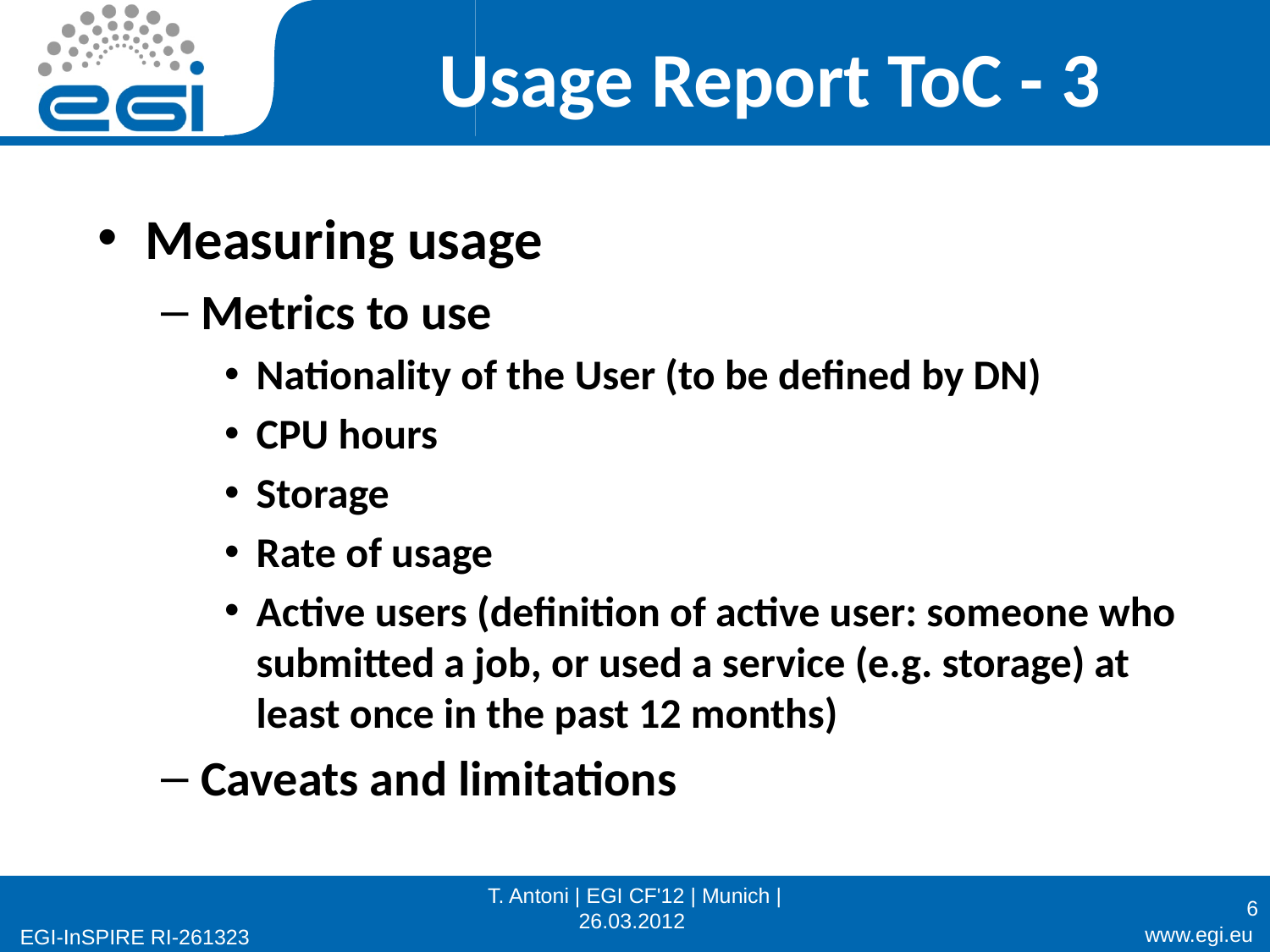

# Usage Report ToC - 3
Measuring usage
Metrics to use
Nationality of the User (to be defined by DN)
CPU hours
Storage
Rate of usage
Active users (definition of active user: someone who submitted a job, or used a service (e.g. storage) at least once in the past 12 months)
Caveats and limitations

T. Antoni | EGI CF'12 | Munich | 26.03.2012
6